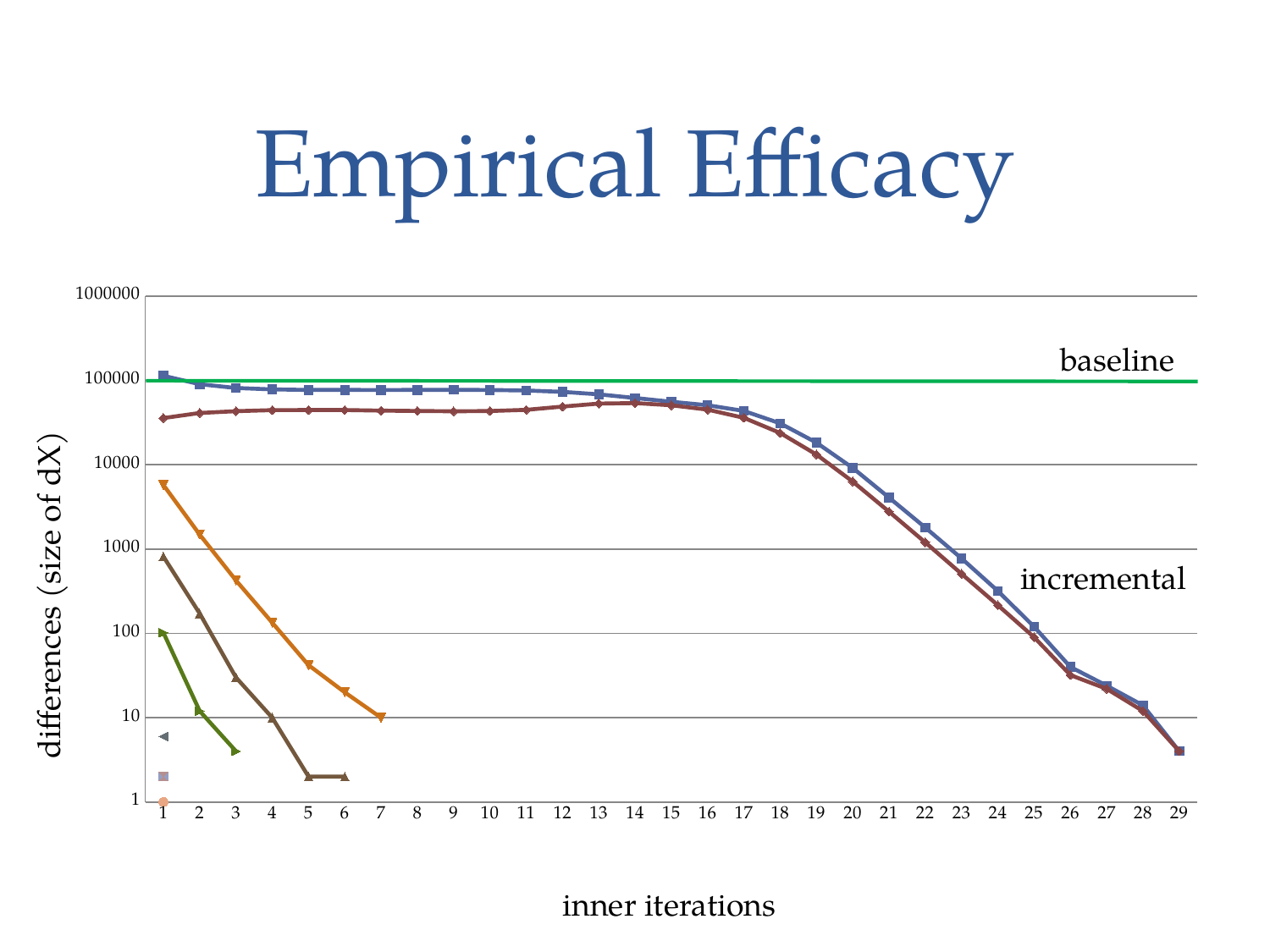

# Empirical Efficacy

### Chart

| Category |  |  |  |  |  |  |  |  |  |
|---|---|---|---|---|---|---|---|---|---|
baseline
differences (size of dX)
incremental
inner iterations